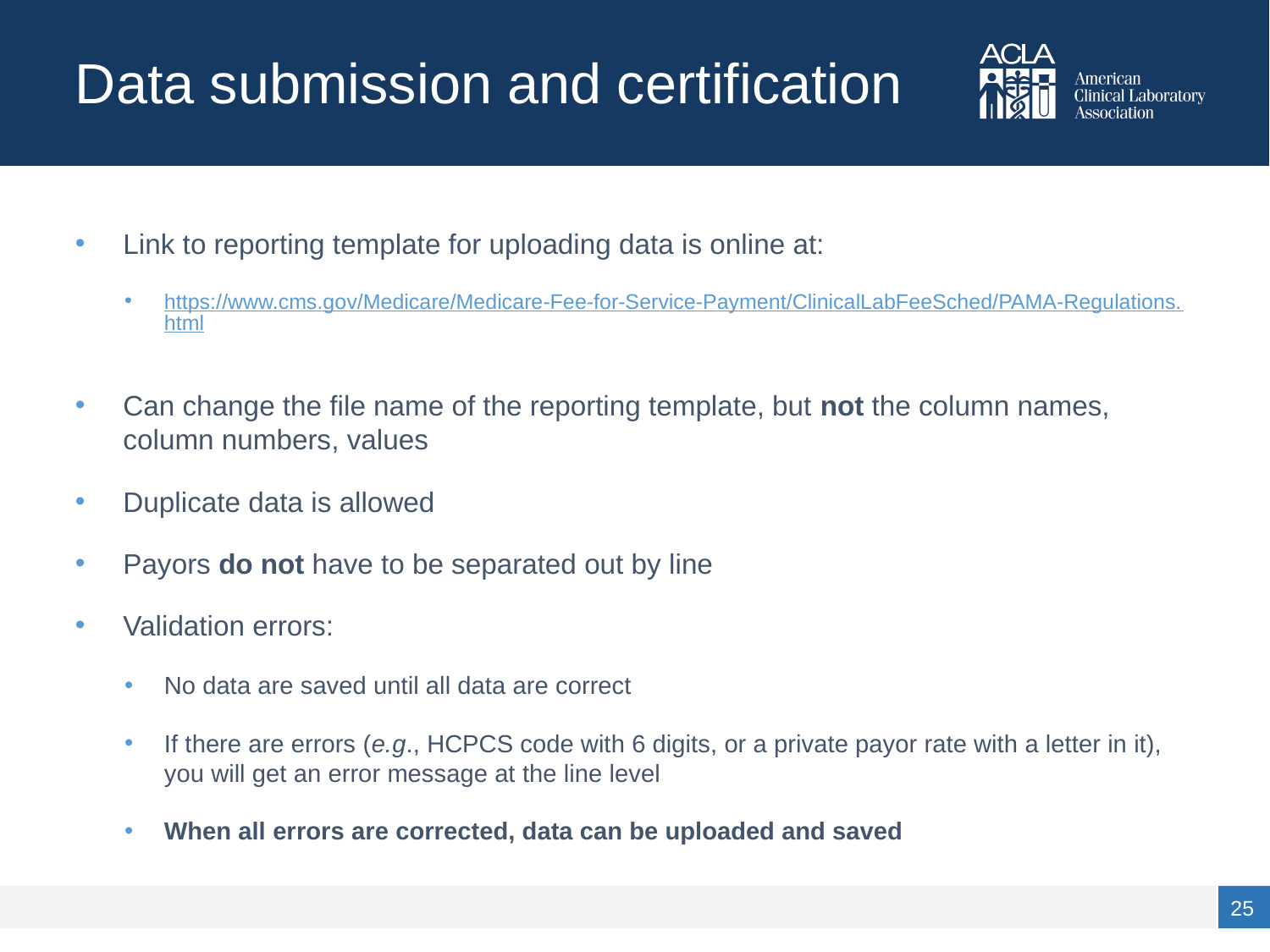

# Data submission and certification
Link to reporting template for uploading data is online at:
https://www.cms.gov/Medicare/Medicare-Fee-for-Service-Payment/ClinicalLabFeeSched/PAMA-Regulations.html
Can change the file name of the reporting template, but not the column names, column numbers, values
Duplicate data is allowed
Payors do not have to be separated out by line
Validation errors:
No data are saved until all data are correct
If there are errors (e.g., HCPCS code with 6 digits, or a private payor rate with a letter in it), you will get an error message at the line level
When all errors are corrected, data can be uploaded and saved

25